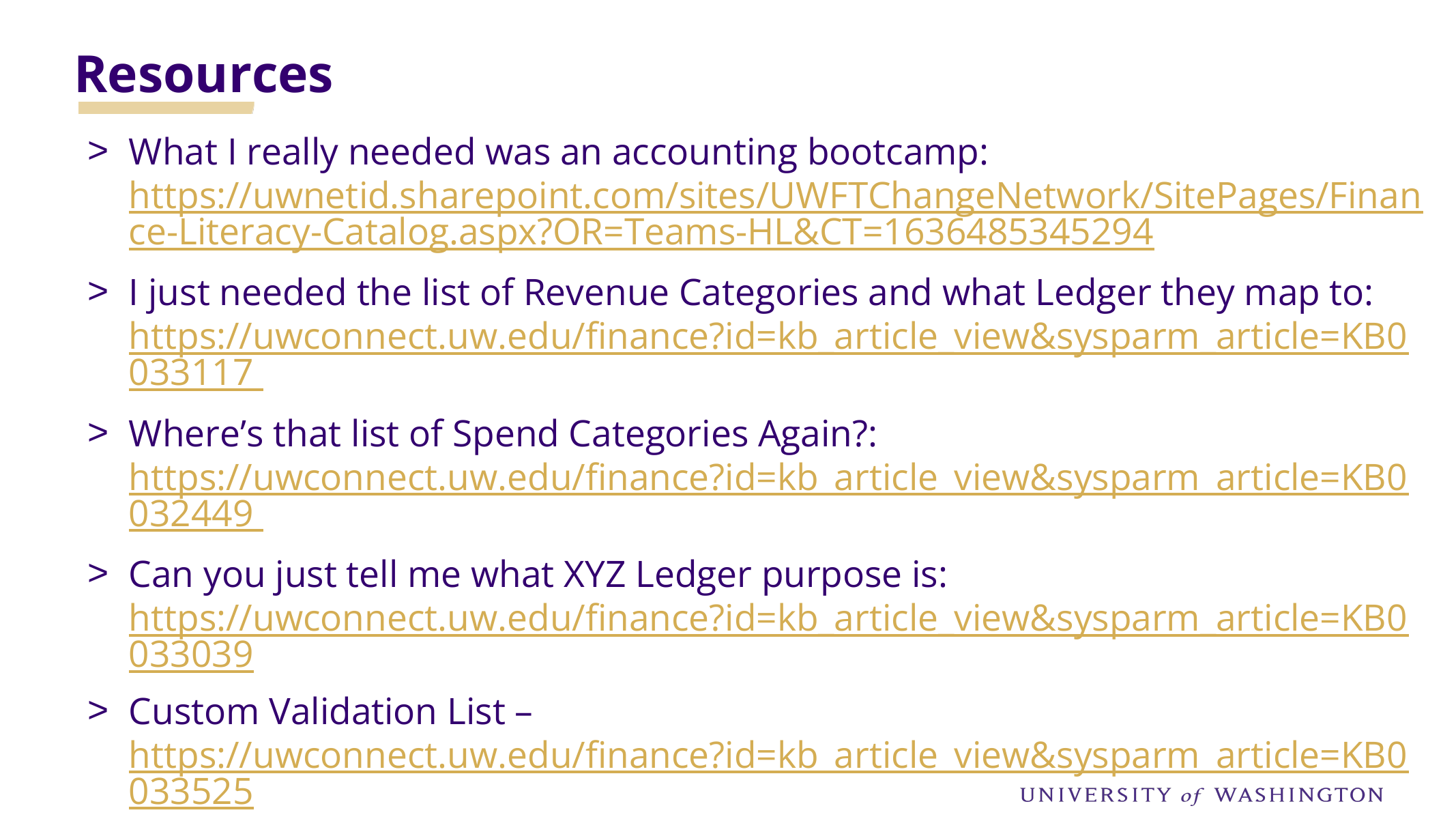

Resources
What I really needed was an accounting bootcamp: https://uwnetid.sharepoint.com/sites/UWFTChangeNetwork/SitePages/Finance-Literacy-Catalog.aspx?OR=Teams-HL&CT=1636485345294
I just needed the list of Revenue Categories and what Ledger they map to: https://uwconnect.uw.edu/finance?id=kb_article_view&sysparm_article=KB0033117
Where’s that list of Spend Categories Again?: https://uwconnect.uw.edu/finance?id=kb_article_view&sysparm_article=KB0032449
Can you just tell me what XYZ Ledger purpose is: https://uwconnect.uw.edu/finance?id=kb_article_view&sysparm_article=KB0033039
Custom Validation List – https://uwconnect.uw.edu/finance?id=kb_article_view&sysparm_article=KB0033525